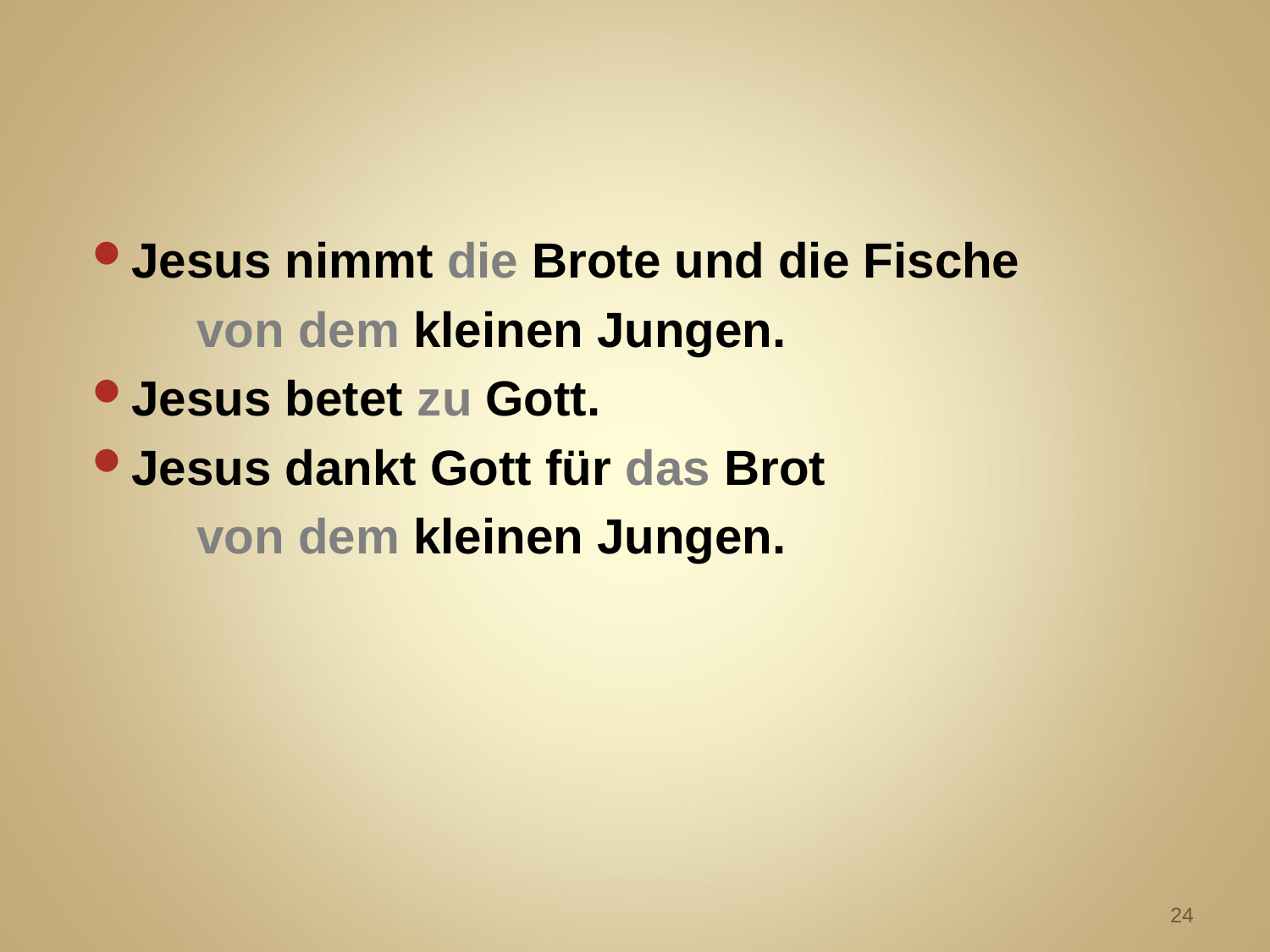

Jesus nimmt die Brote und die Fische
	von dem kleinen Jungen.
Jesus betet zu Gott.
Jesus dankt Gott für das Brot
	von dem kleinen Jungen.
24